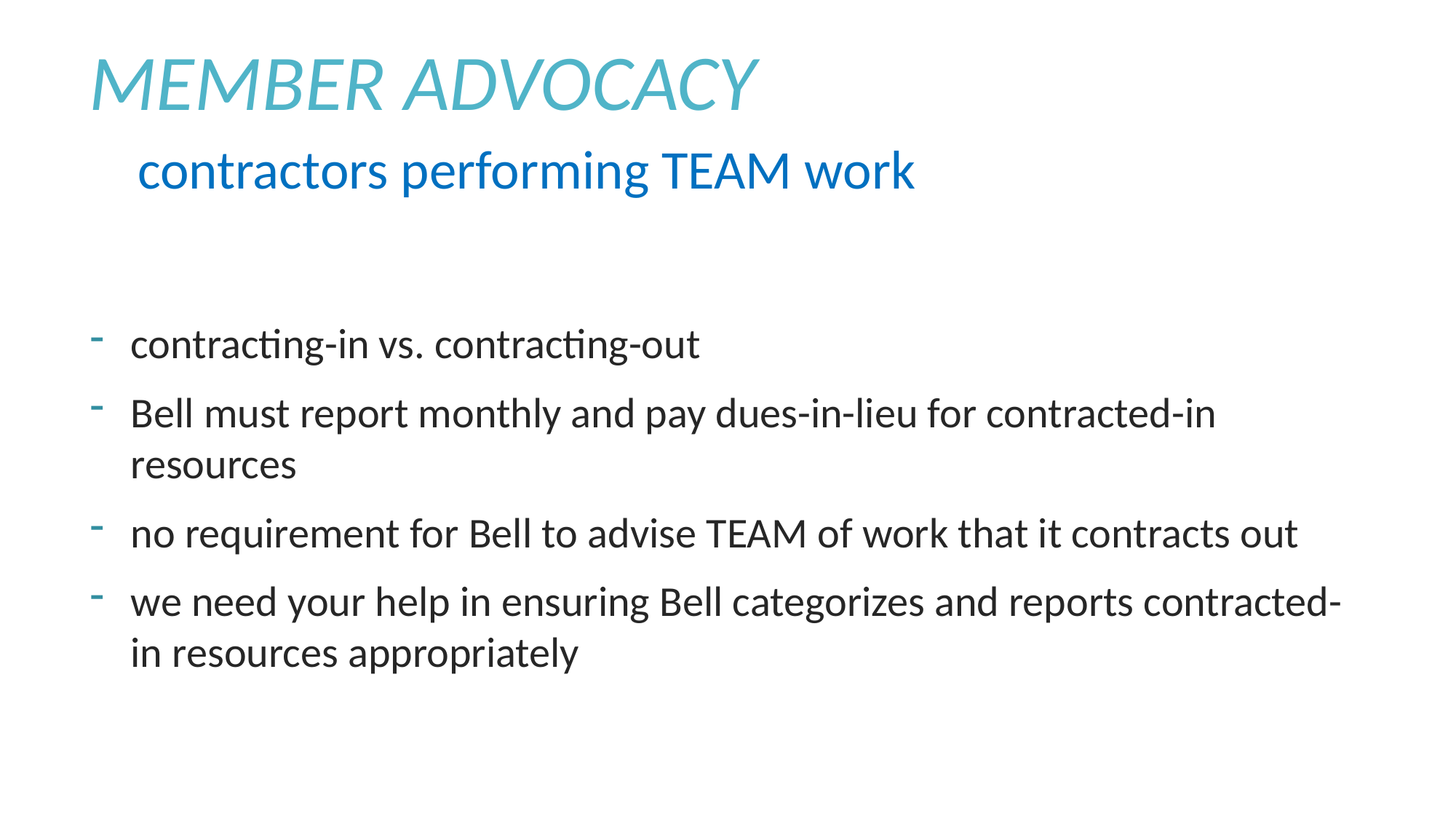

MEMBER ADVOCACY
     contractors performing TEAM work

contracting-in vs. contracting-out
Bell must report monthly and pay dues-in-lieu for contracted-in resources
no requirement for Bell to advise TEAM of work that it contracts out
we need your help in ensuring Bell categorizes and reports contracted-in resources appropriately